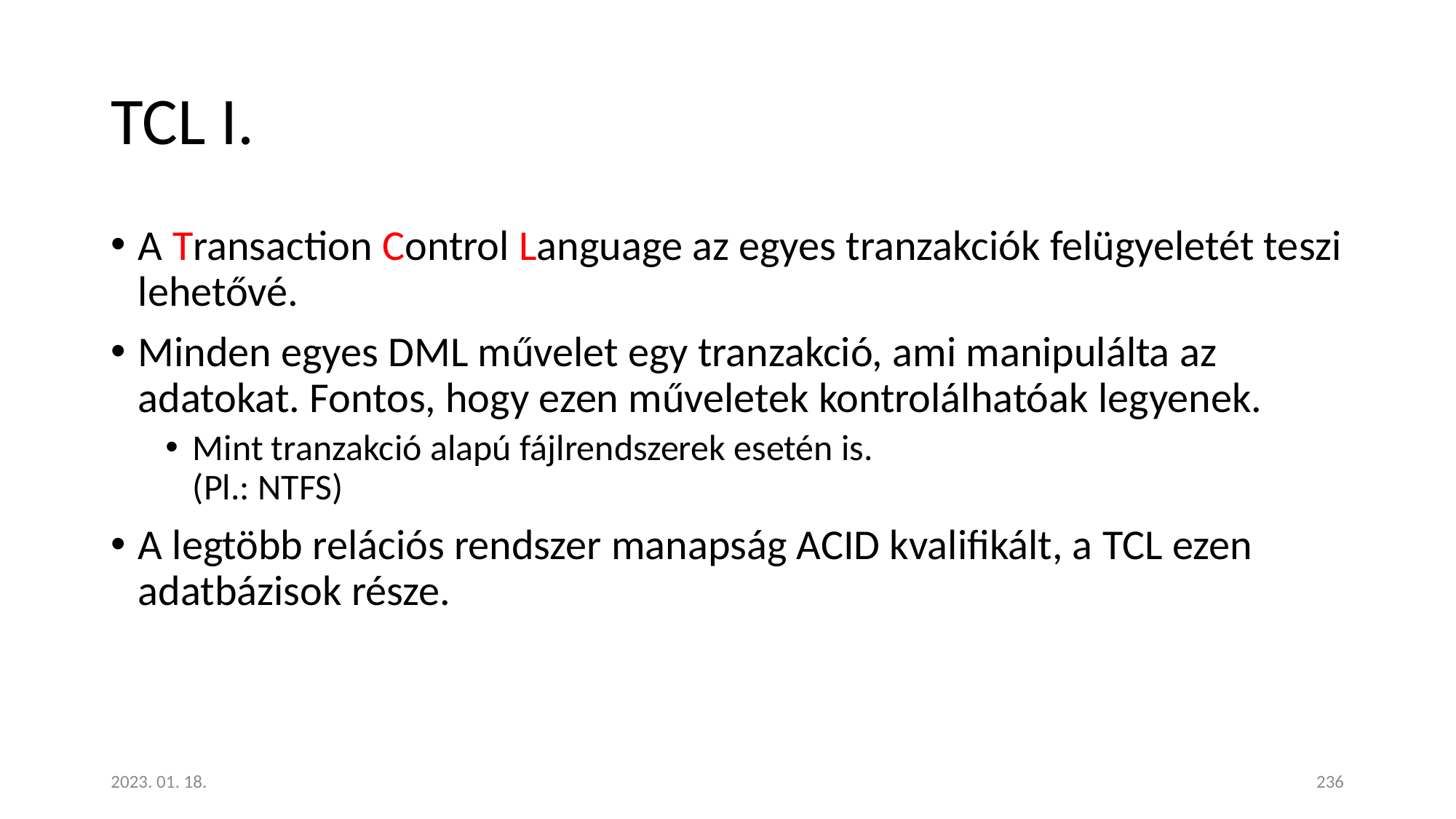

# TCL I.
A Transaction Control Language az egyes tranzakciók felügyeletét teszi lehetővé.
Minden egyes DML művelet egy tranzakció, ami manipulálta az adatokat. Fontos, hogy ezen műveletek kontrolálhatóak legyenek.
Mint tranzakció alapú fájlrendszerek esetén is.
(Pl.: NTFS)
A legtöbb relációs rendszer manapság ACID kvalifikált, a TCL ezen adatbázisok része.
2023. 01. 18.
236